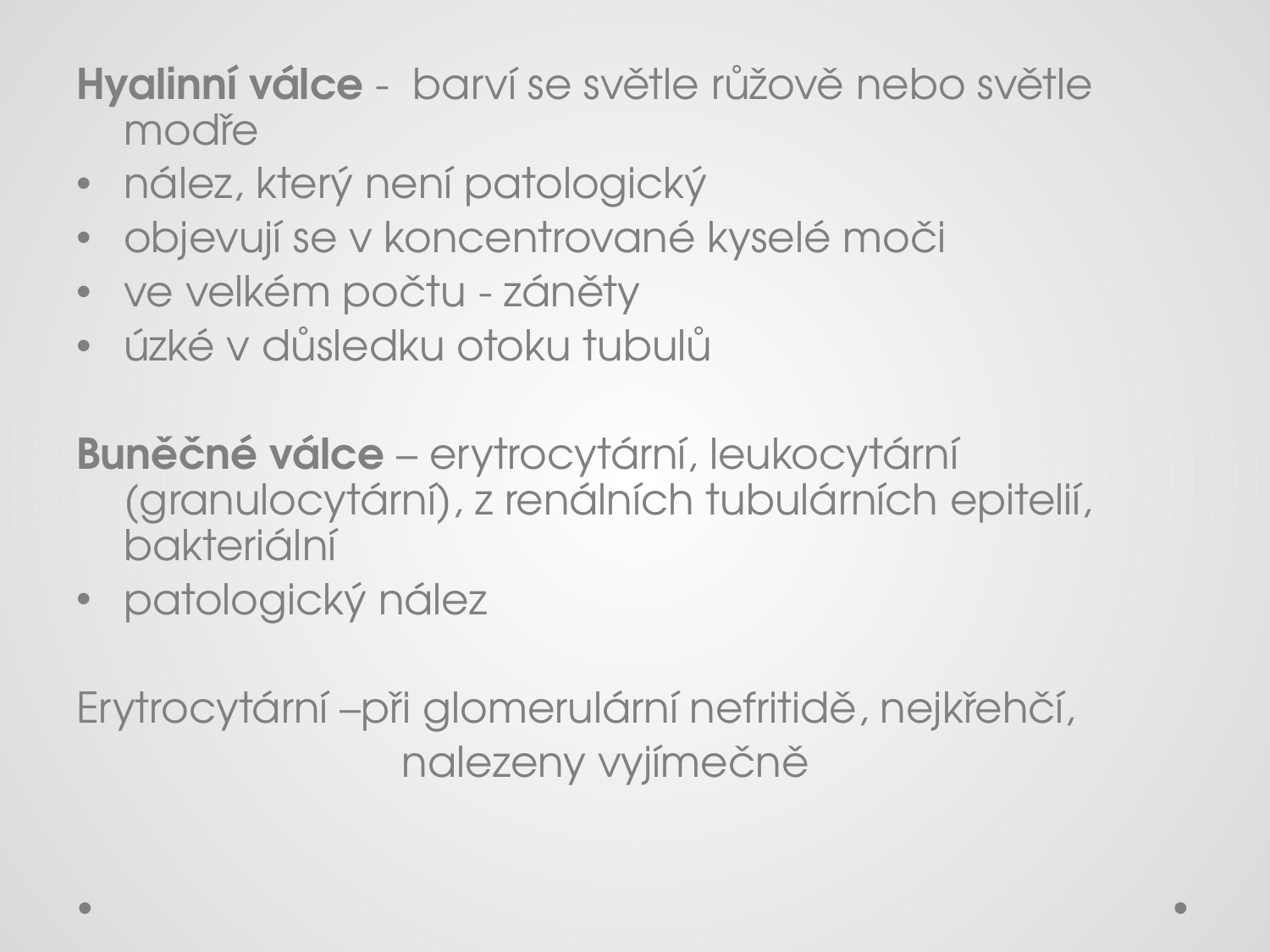

Hyalinní válce -  barví se světle růžově nebo světle modře
nález, který není patologický
objevují se v koncentrované kyselé moči
ve velkém počtu - záněty
úzké v důsledku otoku tubulů

Buněčné válce – erytrocytární, leukocytární (granulocytární), z renálních tubulárních epitelií, bakteriální
patologický nález

Erytrocytární –při glomerulární nefritidě, nejkřehčí,
                            nalezeny vyjímečně